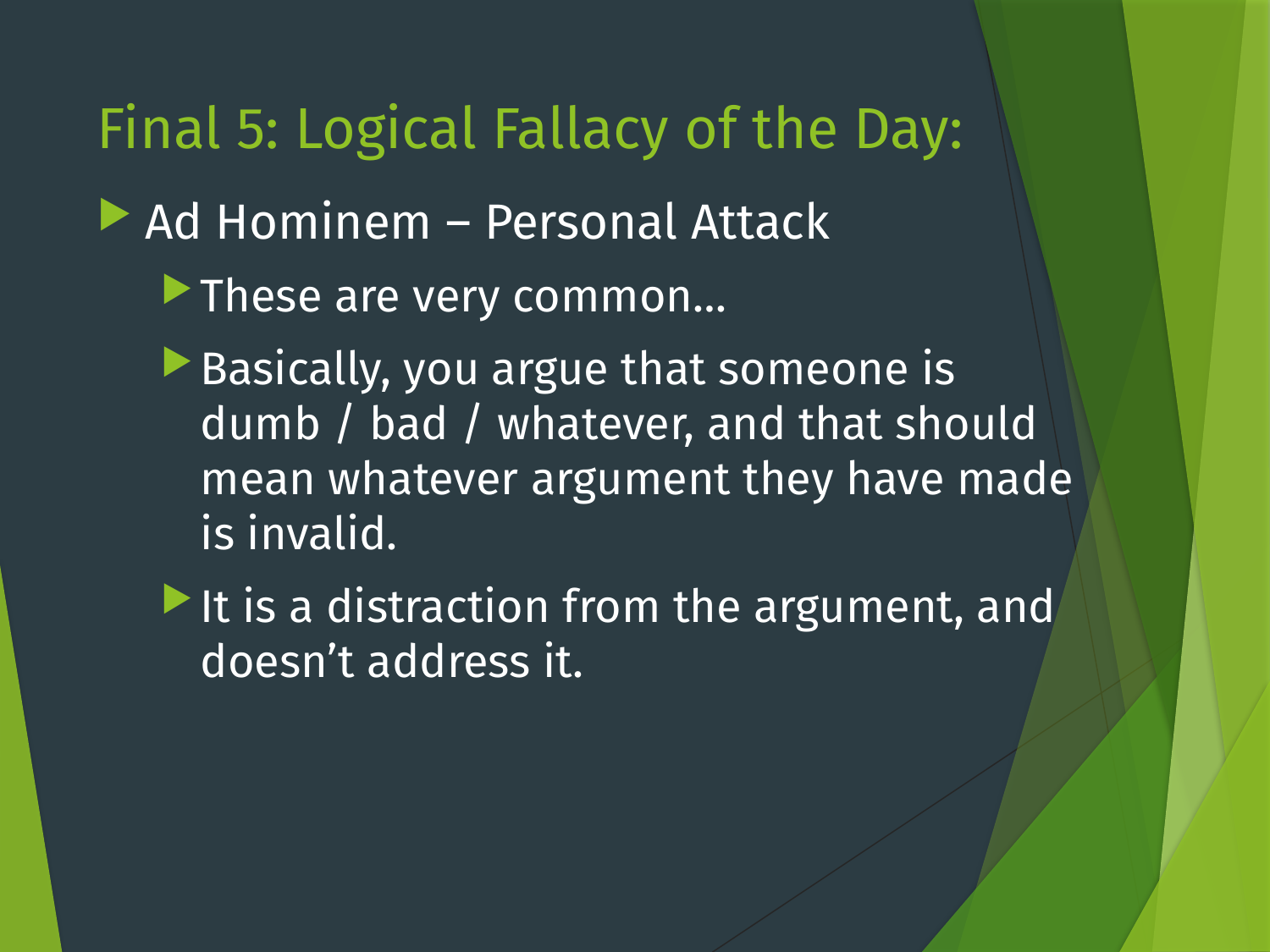

# Final 5: Logical Fallacy of the Day:
Ad Hominem – Personal Attack
These are very common…
Basically, you argue that someone is dumb / bad / whatever, and that should mean whatever argument they have made is invalid.
It is a distraction from the argument, and doesn’t address it.